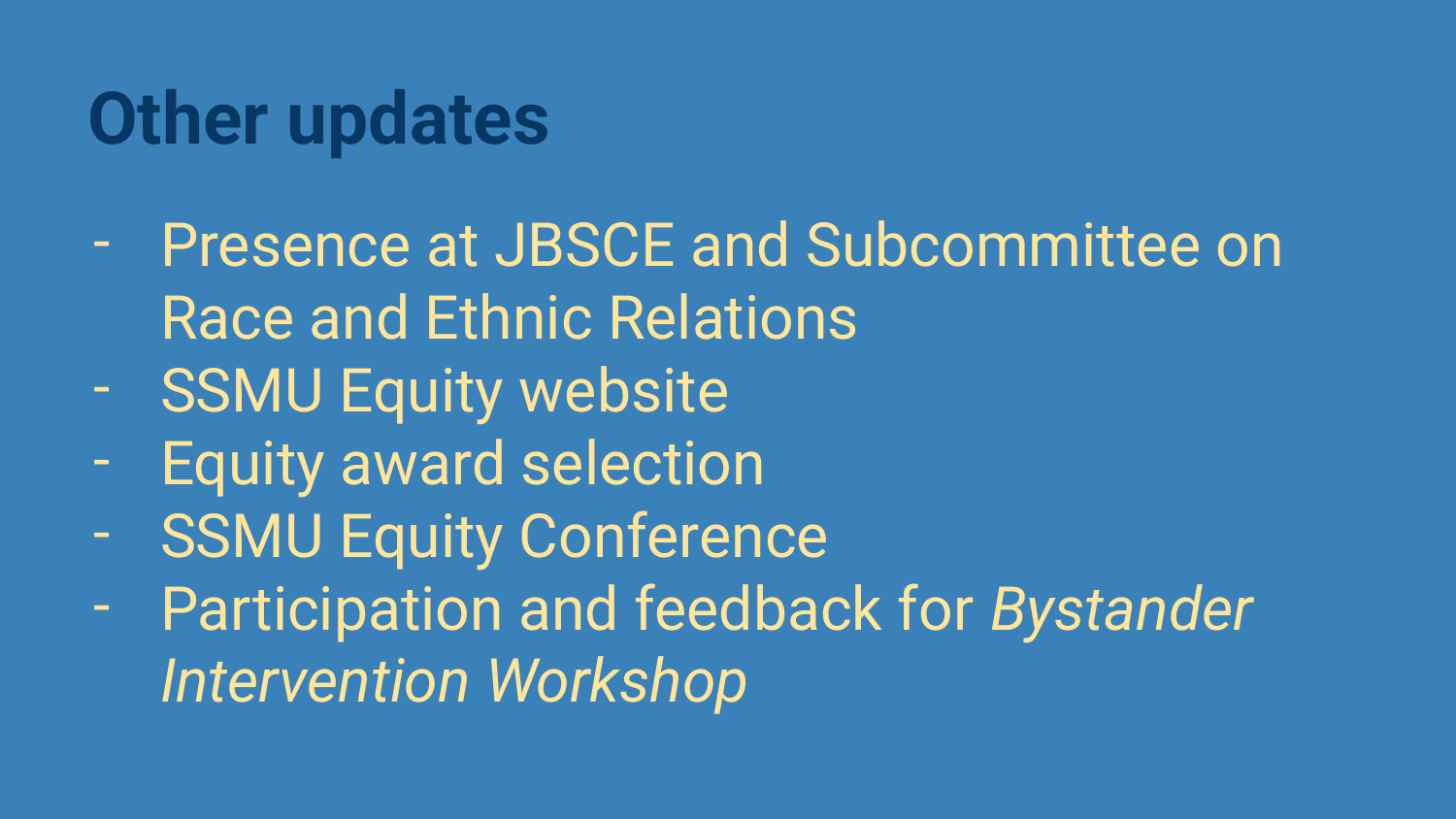

# Other updates
Presence at JBSCE and Subcommittee on Race and Ethnic Relations
SSMU Equity website
Equity award selection
SSMU Equity Conference
Participation and feedback for Bystander Intervention Workshop